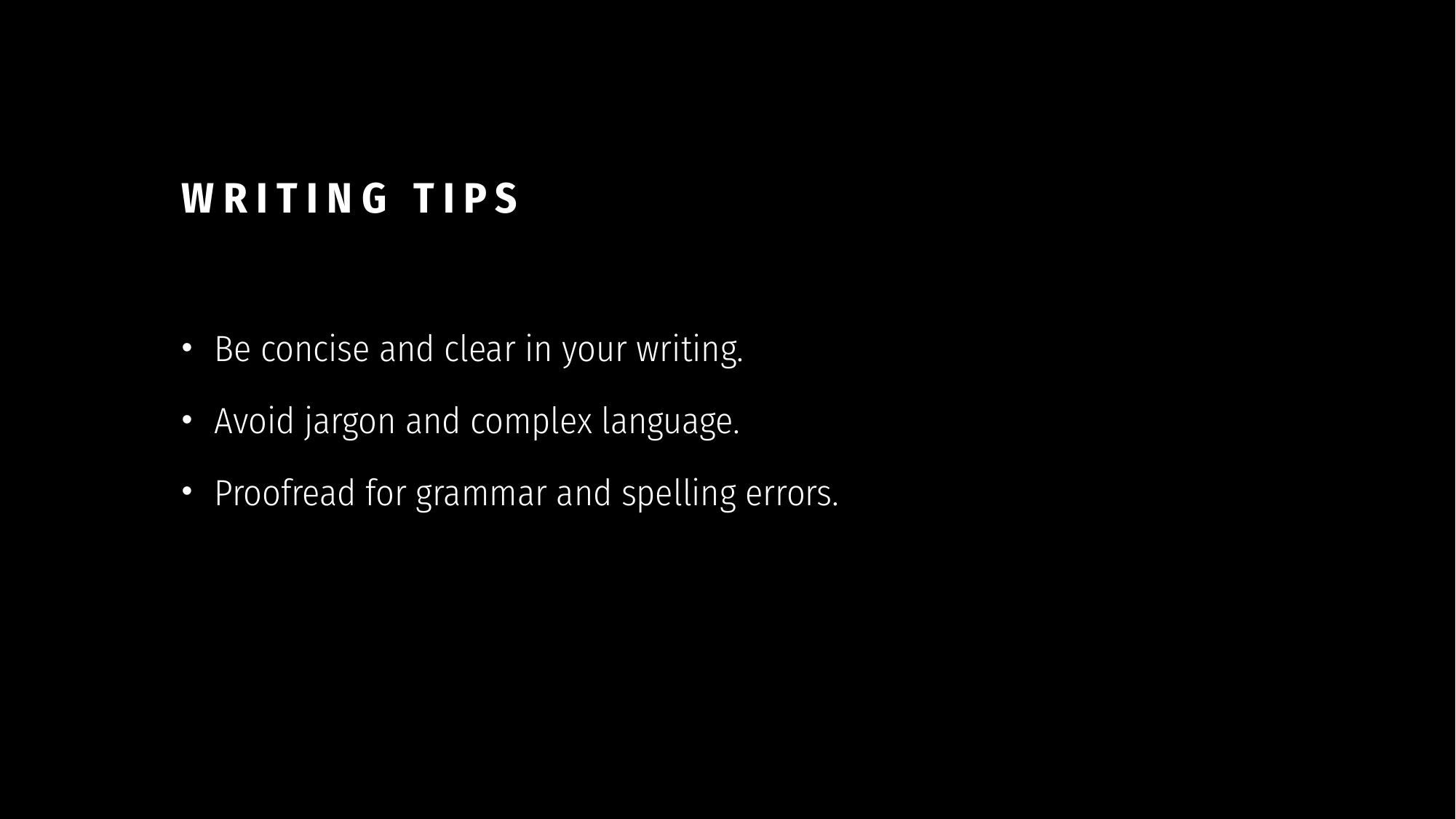

# Writing tips

Be concise and clear in your writing.
Avoid jargon and complex language.
Proofread for grammar and spelling errors.